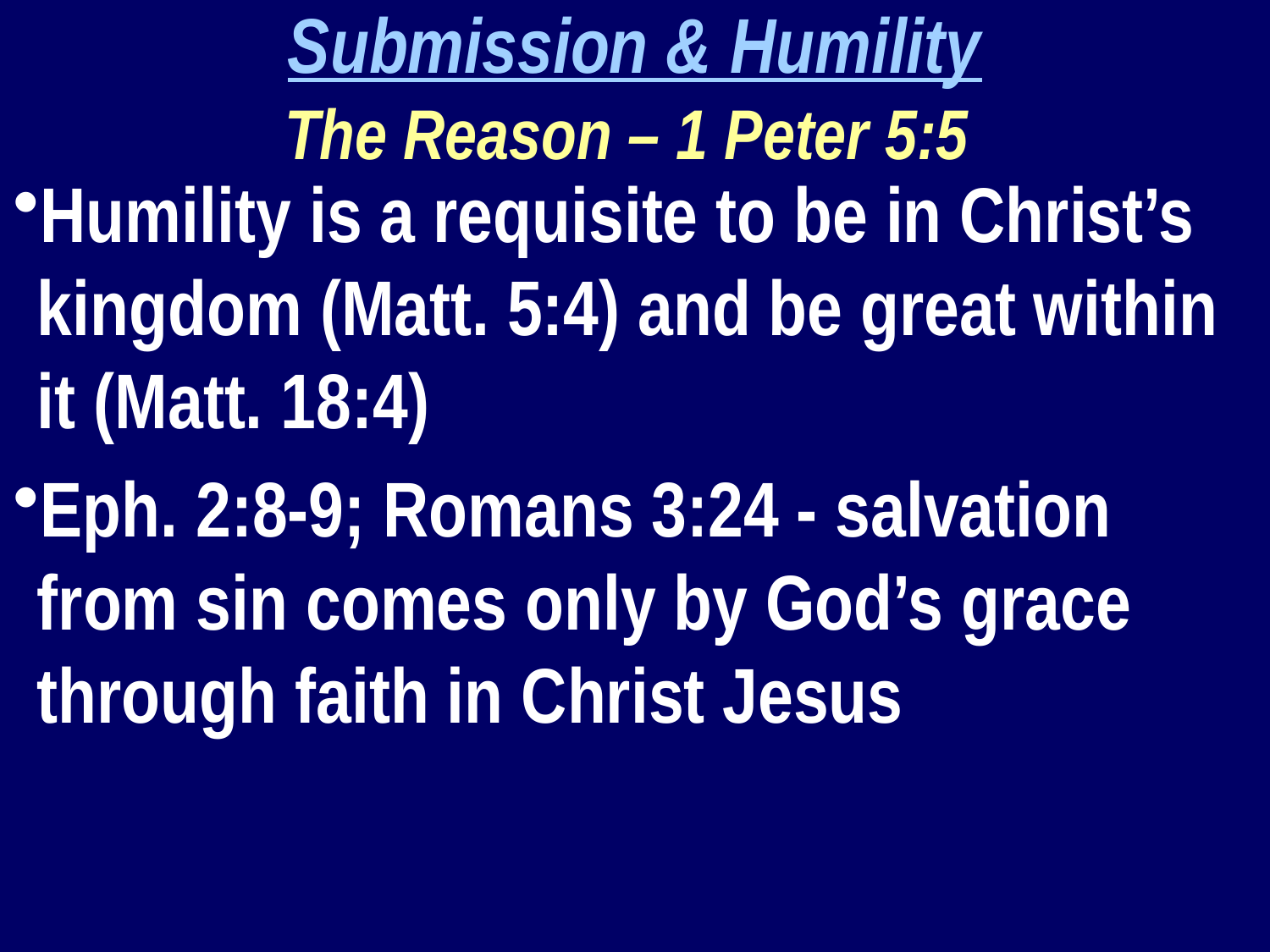

Submission & Humility
The Reason – 1 Peter 5:5
Humility is a requisite to be in Christ’s kingdom (Matt. 5:4) and be great within it (Matt. 18:4)
Eph. 2:8-9; Romans 3:24 - salvation from sin comes only by God’s grace through faith in Christ Jesus